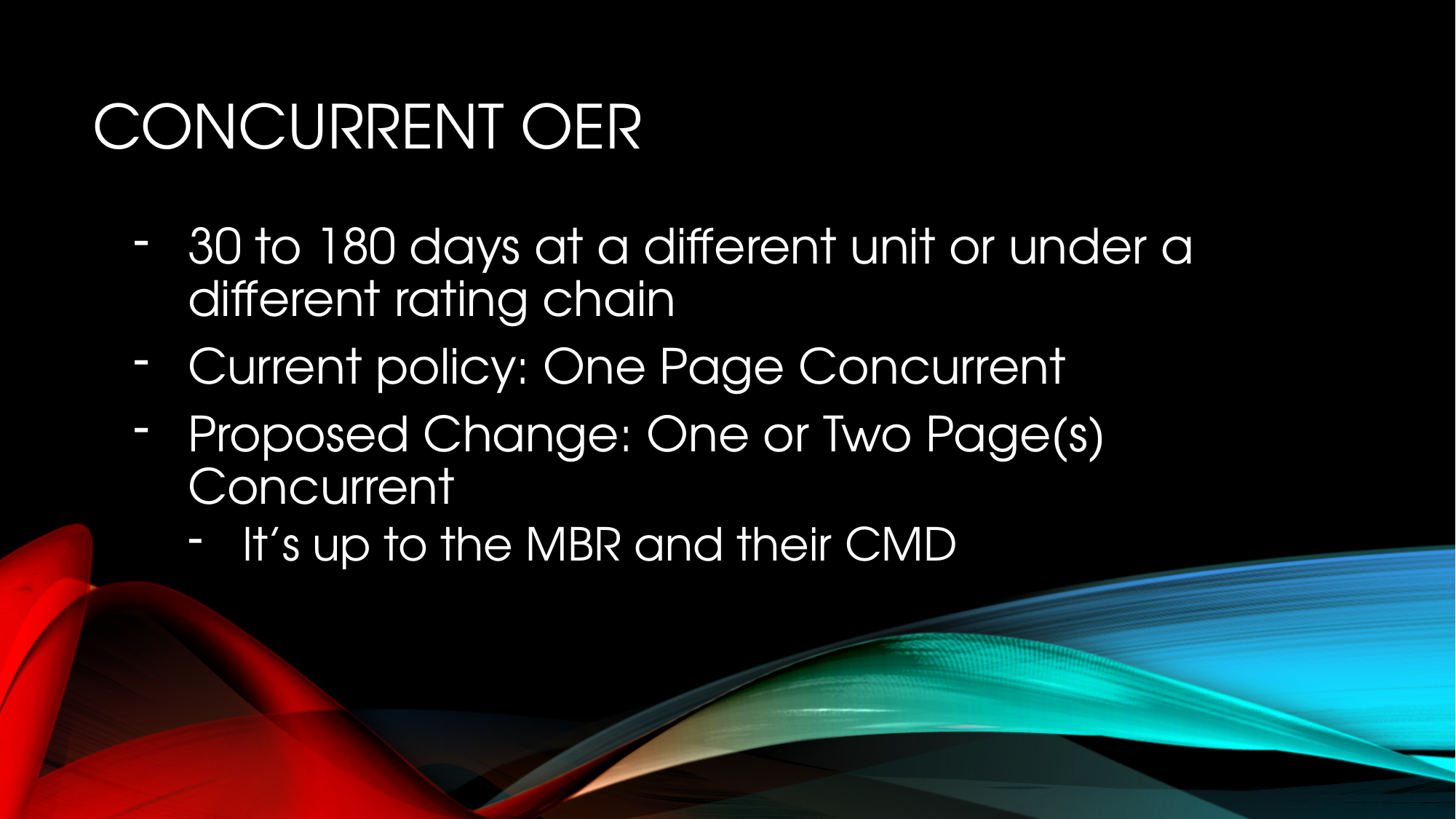

# Concurrent oer
30 to 180 days at a different unit or under a different rating chain
Current policy: One Page Concurrent
Proposed Change: One or Two Page(s) Concurrent
It’s up to the MBR and their CMD